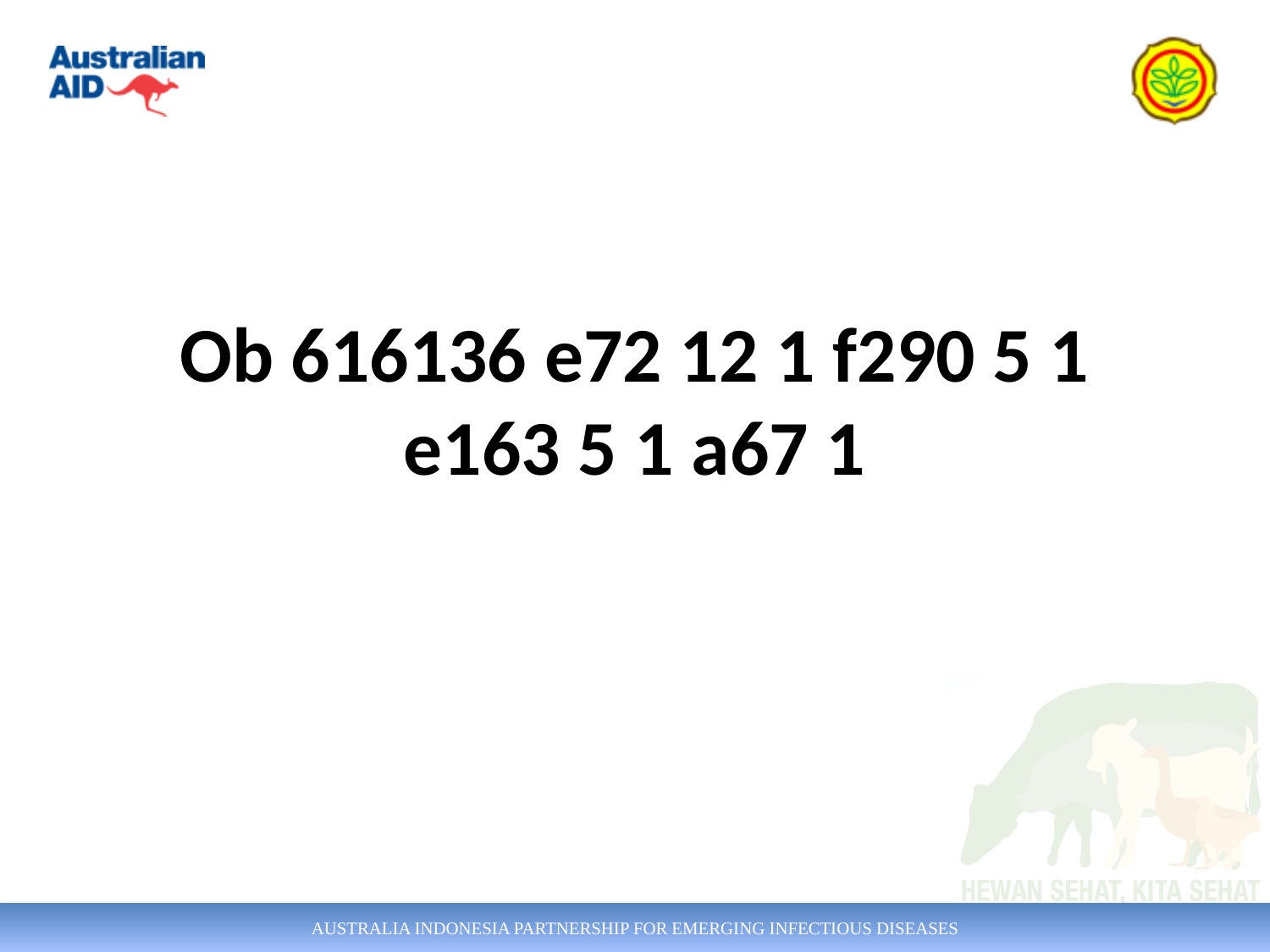

# Ob 616136 e72 12 1 f290 5 1 e163 5 1 a67 1